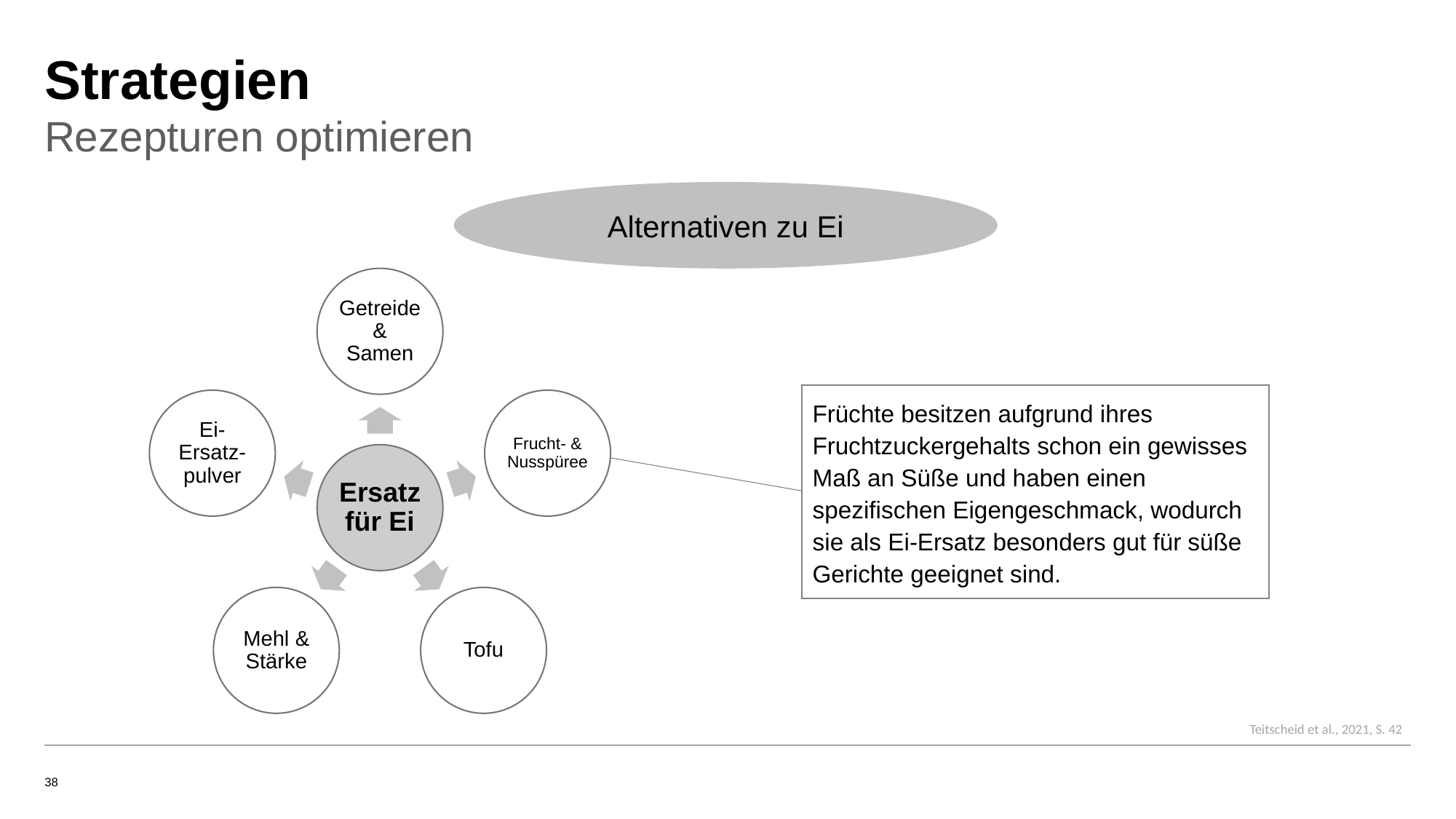

# Strategien
Rezepturen optimieren
Alternativen zu Ei
Ersatz für Ei

Getreide & Samen

Frucht- & Nusspüree

Tofu

Mehl & Stärke

Ei-Ersatz-pulver
Früchte besitzen aufgrund ihres Fruchtzuckergehalts schon ein gewisses Maß an Süße und haben einen spezifischen Eigengeschmack, wodurch sie als Ei-Ersatz besonders gut für süße Gerichte geeignet sind.
Teitscheid et al., 2021, S. 42